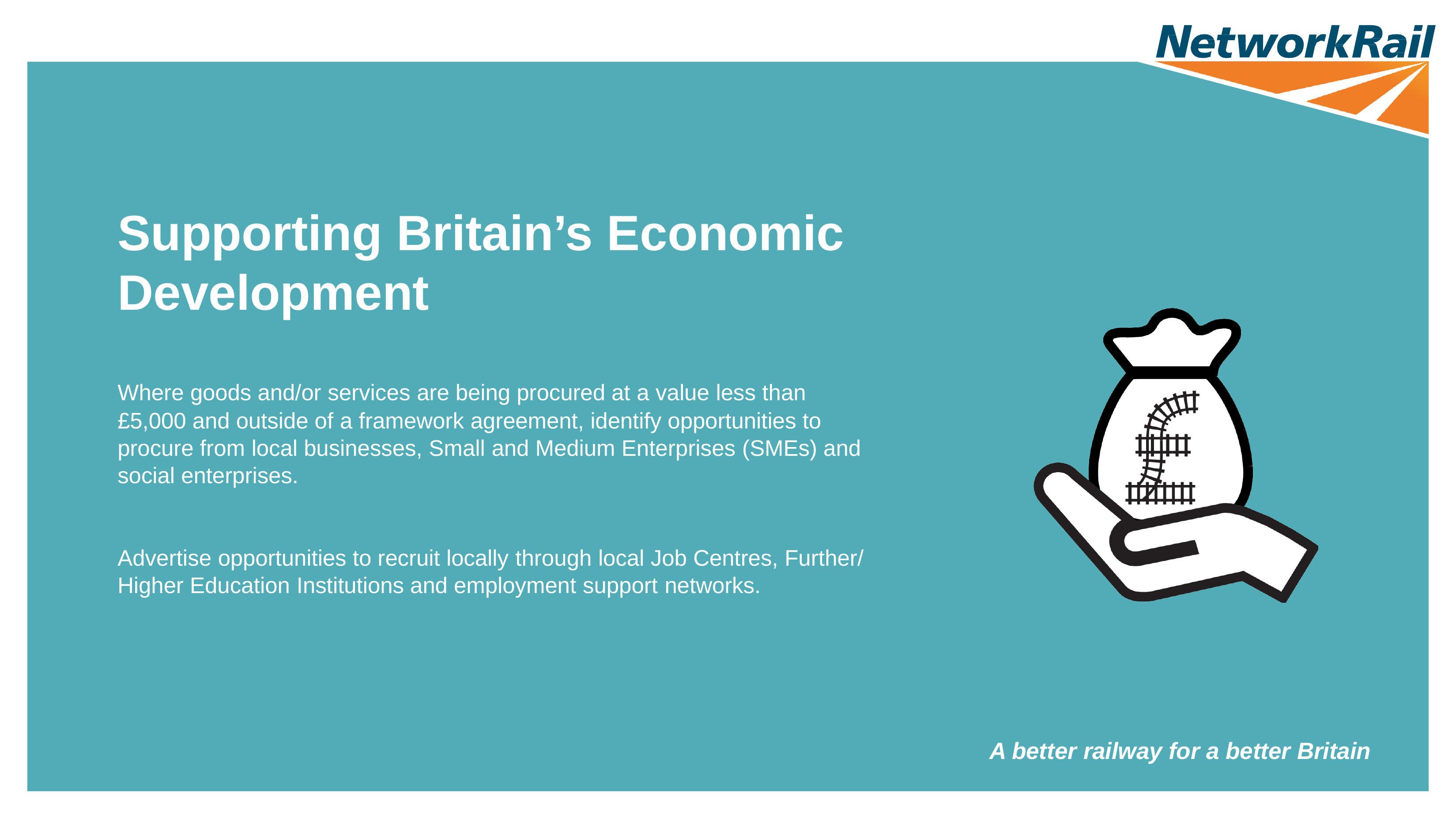

Supporting Britain’s Economic Development

Where goods and/or services are being procured at a value less than
£5,000 and outside of a framework agreement, identify opportunities to  procure from local businesses, Small and Medium Enterprises (SMEs) and  social enterprises.

Advertise opportunities to recruit locally through local Job Centres, Further/  Higher Education Institutions and employment support networks.

A better railway for a better Britain